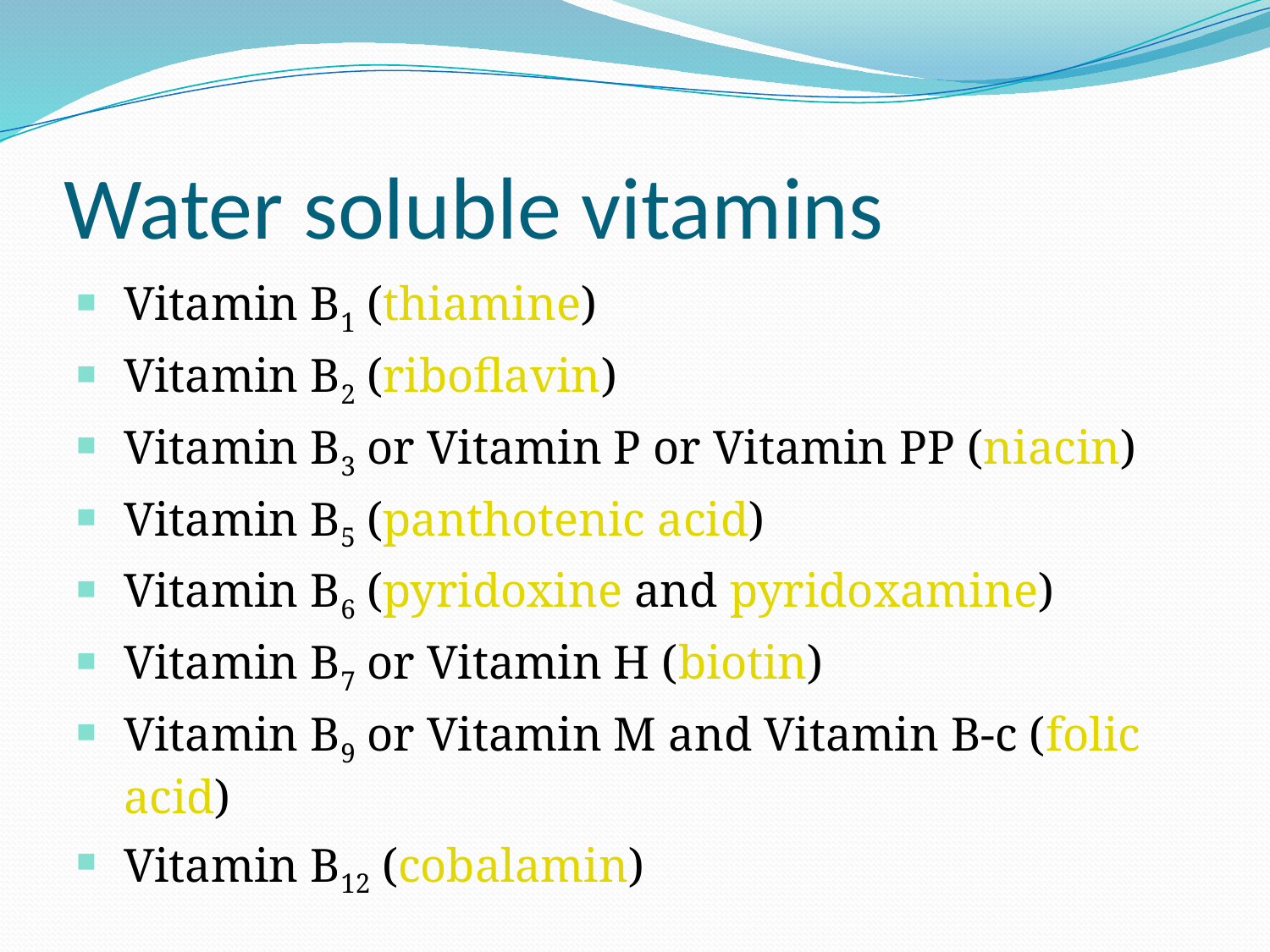

# Water soluble vitamins
Vitamin B1 (thiamine)
Vitamin B2 (riboflavin)
Vitamin B3 or Vitamin P or Vitamin PP (niacin)
Vitamin B5 (panthotenic acid)
Vitamin B6 (pyridoxine and pyridoxamine)
Vitamin B7 or Vitamin H (biotin)
Vitamin B9 or Vitamin M and Vitamin B-c (folic acid)
Vitamin B12 (cobalamin)